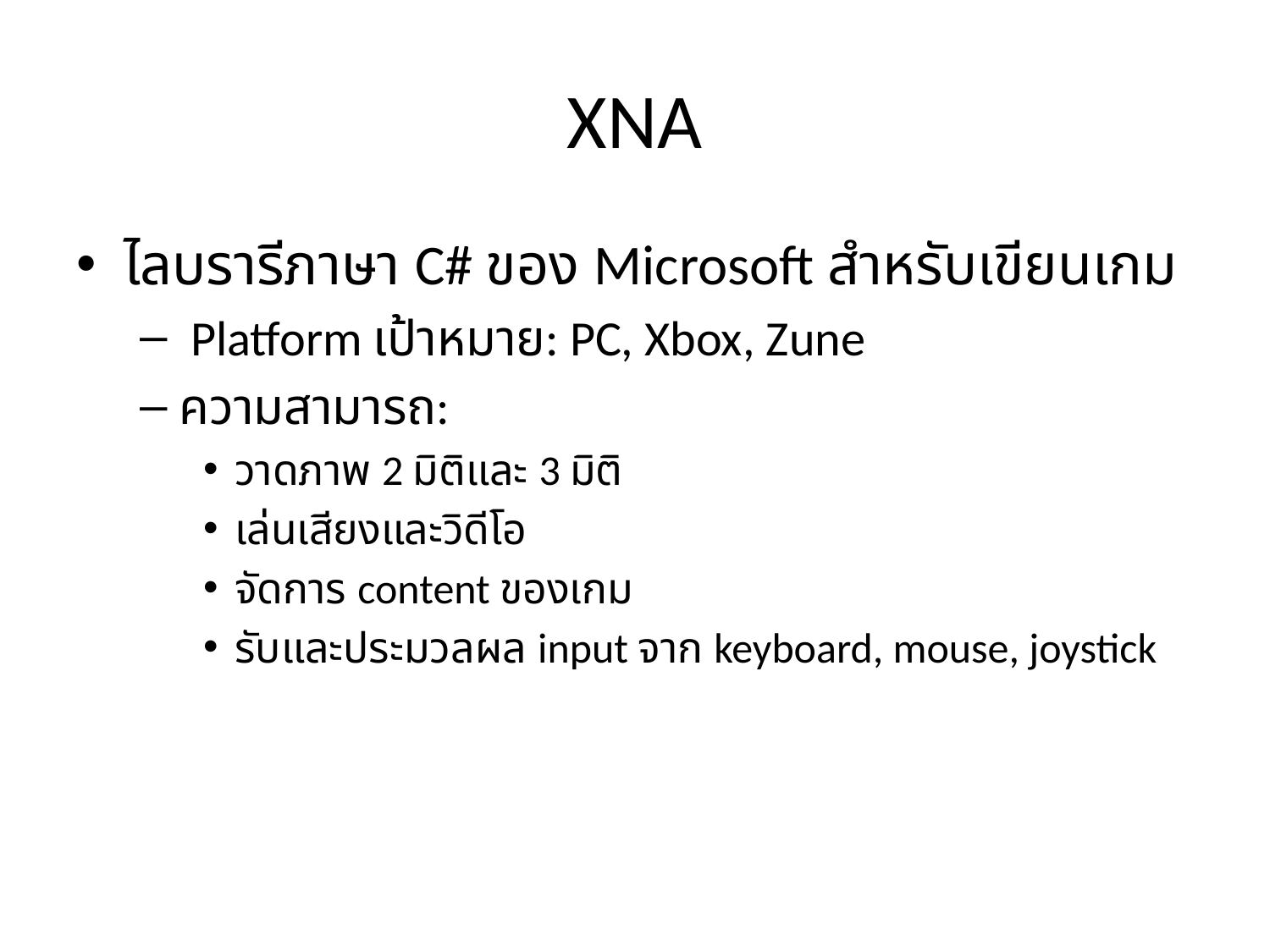

# XNA
ไลบรารีภาษา C# ของ Microsoft สำหรับเขียนเกม
 Platform เป้าหมาย: PC, Xbox, Zune
ความสามารถ:
วาดภาพ 2 มิติและ 3 มิติ
เล่นเสียงและวิดีโอ
จัดการ content ของเกม
รับและประมวลผล input จาก keyboard, mouse, joystick